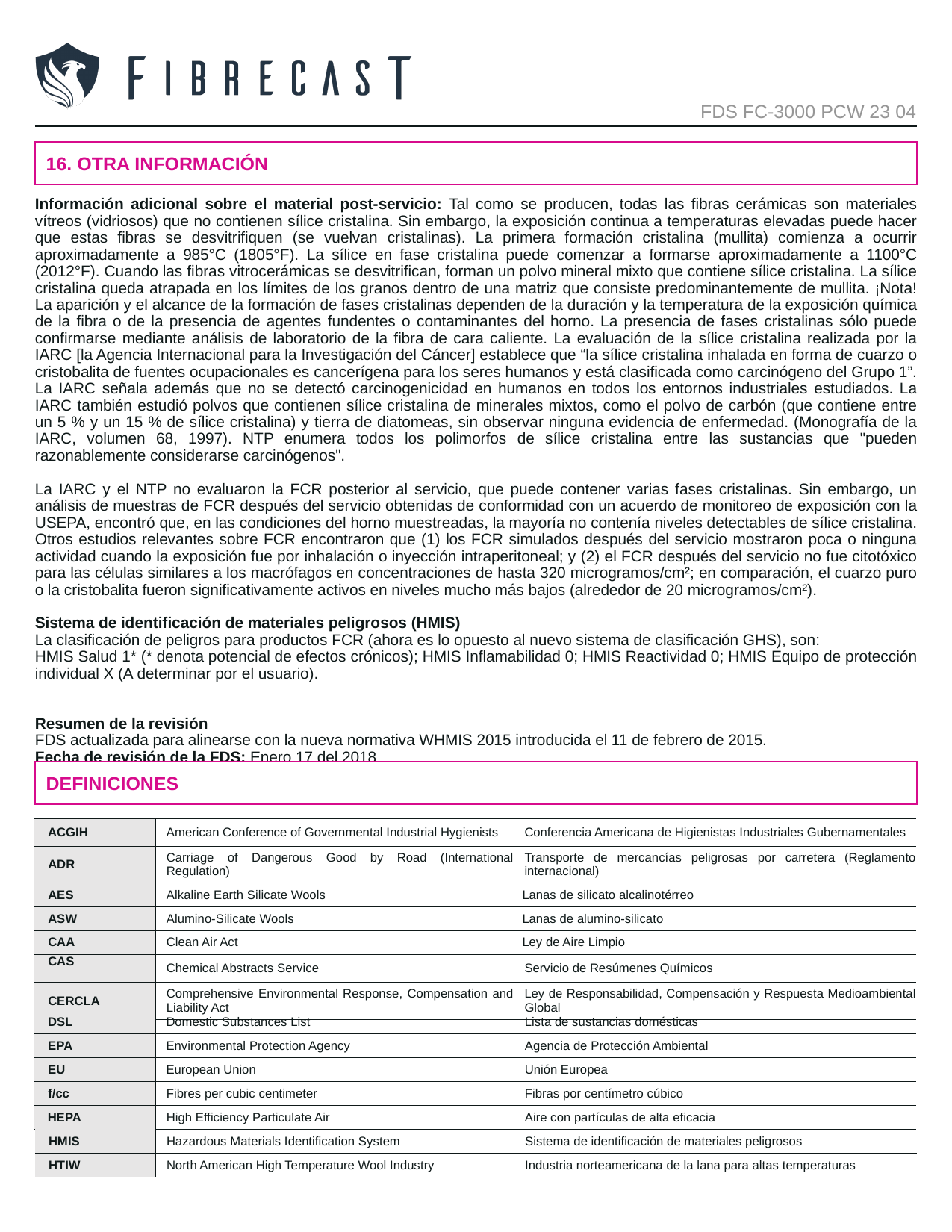

FDS FC-3000 PCW 23 04
16. OTRA INFORMACIÓN
Información adicional sobre el material post-servicio: Tal como se producen, todas las fibras cerámicas son materiales vítreos (vidriosos) que no contienen sílice cristalina. Sin embargo, la exposición continua a temperaturas elevadas puede hacer que estas fibras se desvitrifiquen (se vuelvan cristalinas). La primera formación cristalina (mullita) comienza a ocurrir aproximadamente a 985°C (1805°F). La sílice en fase cristalina puede comenzar a formarse aproximadamente a 1100°C (2012°F). Cuando las fibras vitrocerámicas se desvitrifican, forman un polvo mineral mixto que contiene sílice cristalina. La sílice cristalina queda atrapada en los límites de los granos dentro de una matriz que consiste predominantemente de mullita. ¡Nota! La aparición y el alcance de la formación de fases cristalinas dependen de la duración y la temperatura de la exposición química de la fibra o de la presencia de agentes fundentes o contaminantes del horno. La presencia de fases cristalinas sólo puede confirmarse mediante análisis de laboratorio de la fibra de cara caliente. La evaluación de la sílice cristalina realizada por la IARC [la Agencia Internacional para la Investigación del Cáncer] establece que “la sílice cristalina inhalada en forma de cuarzo o cristobalita de fuentes ocupacionales es cancerígena para los seres humanos y está clasificada como carcinógeno del Grupo 1”. La IARC señala además que no se detectó carcinogenicidad en humanos en todos los entornos industriales estudiados. La IARC también estudió polvos que contienen sílice cristalina de minerales mixtos, como el polvo de carbón (que contiene entre un 5 % y un 15 % de sílice cristalina) y tierra de diatomeas, sin observar ninguna evidencia de enfermedad. (Monografía de la IARC, volumen 68, 1997). NTP enumera todos los polimorfos de sílice cristalina entre las sustancias que "pueden razonablemente considerarse carcinógenos".

La IARC y el NTP no evaluaron la FCR posterior al servicio, que puede contener varias fases cristalinas. Sin embargo, un análisis de muestras de FCR después del servicio obtenidas de conformidad con un acuerdo de monitoreo de exposición con la USEPA, encontró que, en las condiciones del horno muestreadas, la mayoría no contenía niveles detectables de sílice cristalina. Otros estudios relevantes sobre FCR encontraron que (1) los FCR simulados después del servicio mostraron poca o ninguna actividad cuando la exposición fue por inhalación o inyección intraperitoneal; y (2) el FCR después del servicio no fue citotóxico para las células similares a los macrófagos en concentraciones de hasta 320 microgramos/cm²; en comparación, el cuarzo puro o la cristobalita fueron significativamente activos en niveles mucho más bajos (alrededor de 20 microgramos/cm²).

Sistema de identificación de materiales peligrosos (HMIS)
La clasificación de peligros para productos FCR (ahora es lo opuesto al nuevo sistema de clasificación GHS), son:
HMIS Salud 1* (* denota potencial de efectos crónicos); HMIS Inflamabilidad 0; HMIS Reactividad 0; HMIS Equipo de protección individual X (A determinar por el usuario).

Resumen de la revisión
FDS actualizada para alinearse con la nueva normativa WHMIS 2015 introducida el 11 de febrero de 2015.
Fecha de revisión de la FDS: Enero 17 del 2018
FDS Preparado por: G.E. Menzies P. Eng. ROH
DEFINICIONES
| ACGIH | American Conference of Governmental Industrial Hygienists | Conferencia Americana de Higienistas Industriales Gubernamentales |
| --- | --- | --- |
| ADR | Carriage of Dangerous Good by Road (International Regulation) | Transporte de mercancías peligrosas por carretera (Reglamento internacional) |
| AES | Alkaline Earth Silicate Wools | Lanas de silicato alcalinotérreo |
| ASW | Alumino-Silicate Wools | Lanas de alumino-silicato |
| CAA | Clean Air Act | Ley de Aire Limpio |
| CAS | Chemical Abstracts Service | Servicio de Resúmenes Químicos |
| CERCLA | Comprehensive Environmental Response, Compensation and Liability Act | Ley de Responsabilidad, Compensación y Respuesta Medioambiental Global |
| DSL | Domestic Substances List | Lista de sustancias domésticas |
| --- | --- | --- |
| EPA | Environmental Protection Agency | Agencia de Protección Ambiental |
| EU | European Union | Unión Europea |
| f/cc | Fibres per cubic centimeter | Fibras por centímetro cúbico |
| --- | --- | --- |
| HEPA | High Efficiency Particulate Air | Aire con partículas de alta eficacia |
| --- | --- | --- |
| HMIS | Hazardous Materials Identification System | Sistema de identificación de materiales peligrosos |
| --- | --- | --- |
| HTIW | North American High Temperature Wool Industry | Industria norteamericana de la lana para altas temperaturas |